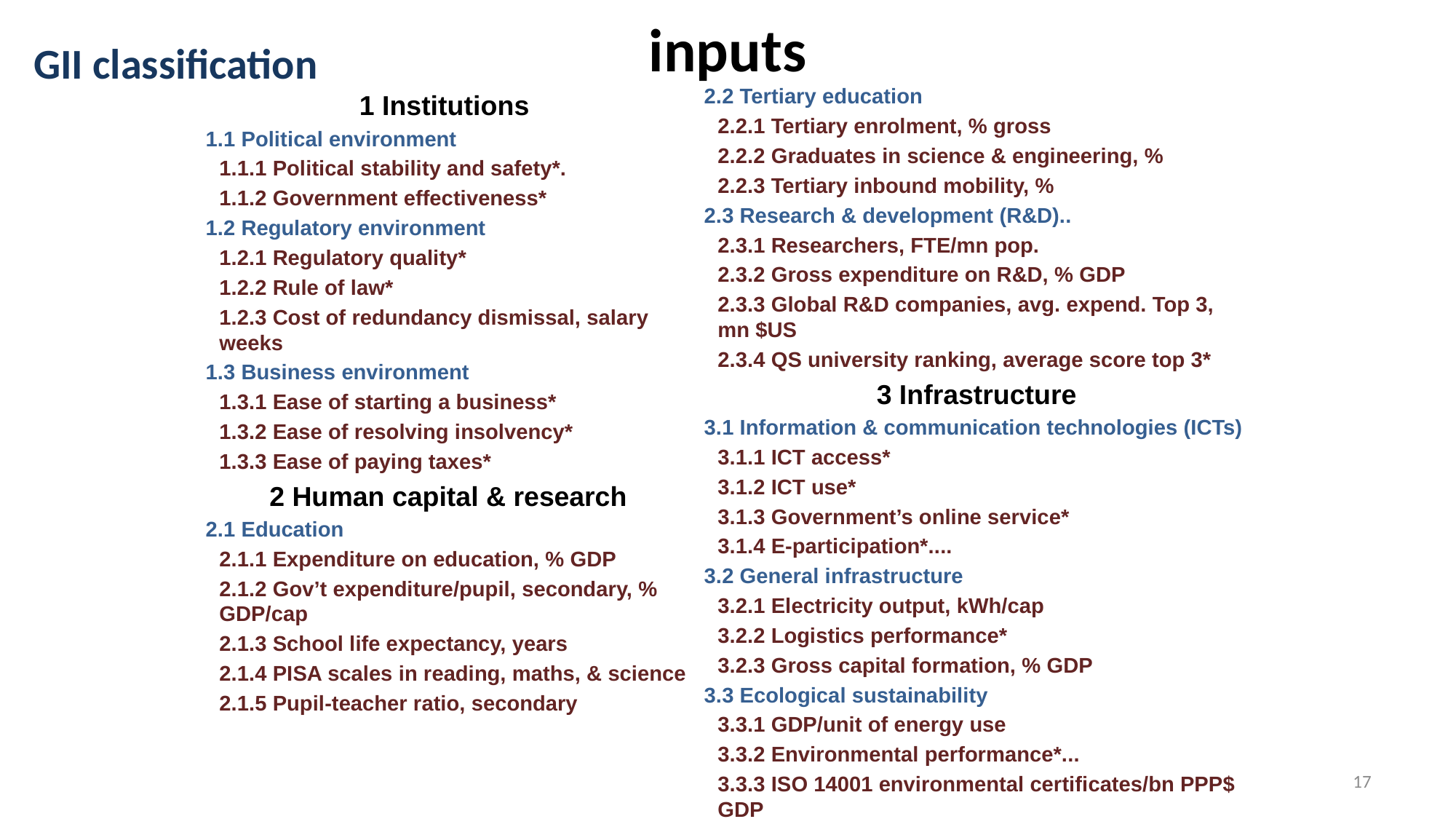

# inputs
GII classification
2.2 Tertiary education
2.2.1 Tertiary enrolment, % gross
2.2.2 Graduates in science & engineering, %
2.2.3 Tertiary inbound mobility, %
2.3 Research & development (R&D)..
2.3.1 Researchers, FTE/mn pop.
2.3.2 Gross expenditure on R&D, % GDP
2.3.3 Global R&D companies, avg. expend. Top 3, mn $US
2.3.4 QS university ranking, average score top 3*
3 Infrastructure
3.1 Information & communication technologies (ICTs)
3.1.1 ICT access*
3.1.2 ICT use*
3.1.3 Government’s online service*
3.1.4 E-participation*....
3.2 General infrastructure
3.2.1 Electricity output, kWh/cap
3.2.2 Logistics performance*
3.2.3 Gross capital formation, % GDP
3.3 Ecological sustainability
3.3.1 GDP/unit of energy use
3.3.2 Environmental performance*...
3.3.3 ISO 14001 environmental certificates/bn PPP$ GDP
1 Institutions
1.1 Political environment
1.1.1 Political stability and safety*.
1.1.2 Government effectiveness*
1.2 Regulatory environment
1.2.1 Regulatory quality*
1.2.2 Rule of law*
1.2.3 Cost of redundancy dismissal, salary weeks
1.3 Business environment
1.3.1 Ease of starting a business*
1.3.2 Ease of resolving insolvency*
1.3.3 Ease of paying taxes*
 2 Human capital & research
2.1 Education
2.1.1 Expenditure on education, % GDP
2.1.2 Gov’t expenditure/pupil, secondary, % GDP/cap
2.1.3 School life expectancy, years
2.1.4 PISA scales in reading, maths, & science
2.1.5 Pupil-teacher ratio, secondary
17